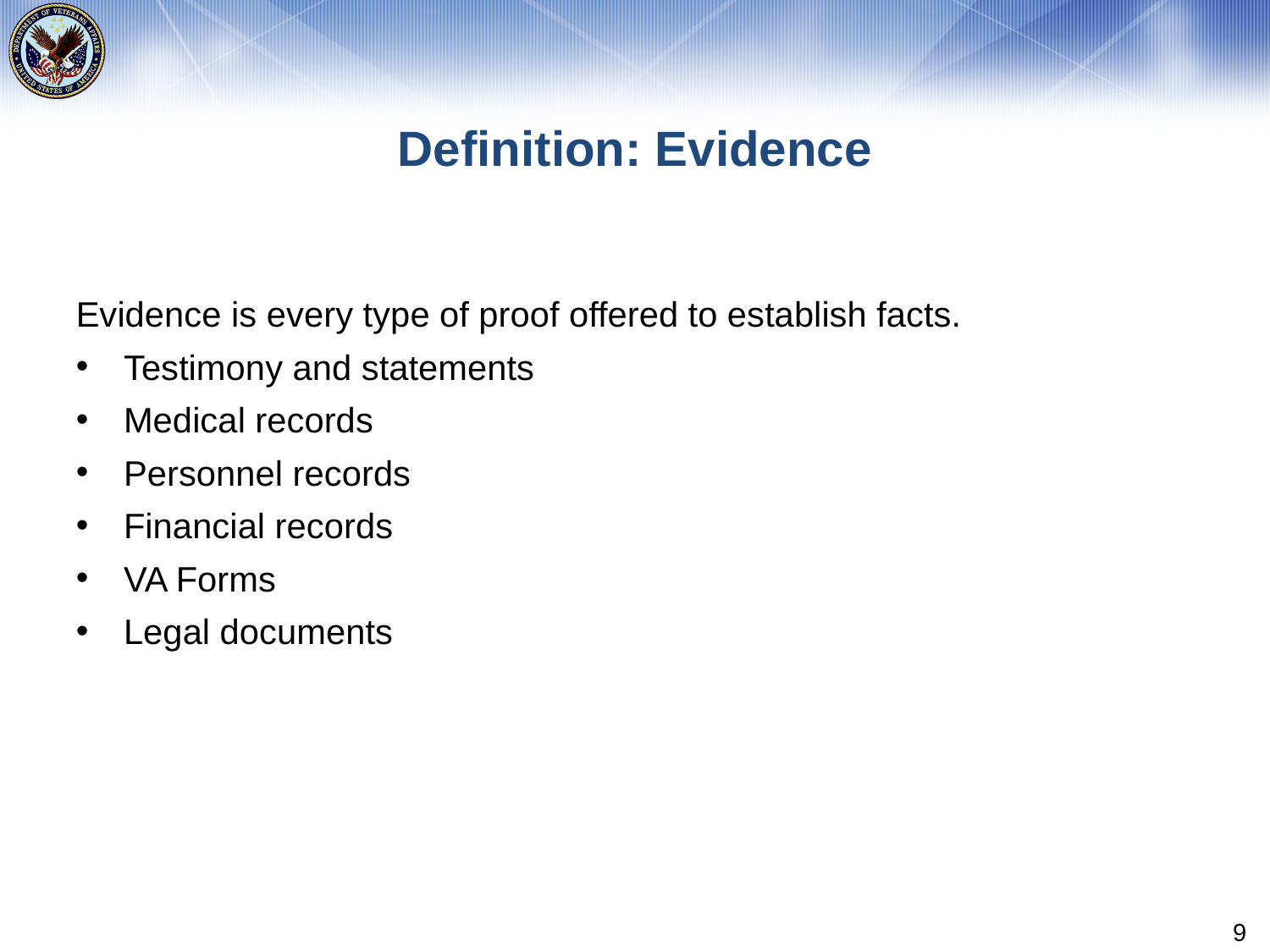

# Definition: Evidence
Evidence is every type of proof offered to establish facts.
Testimony and statements
Medical records
Personnel records
Financial records
VA Forms
Legal documents

9